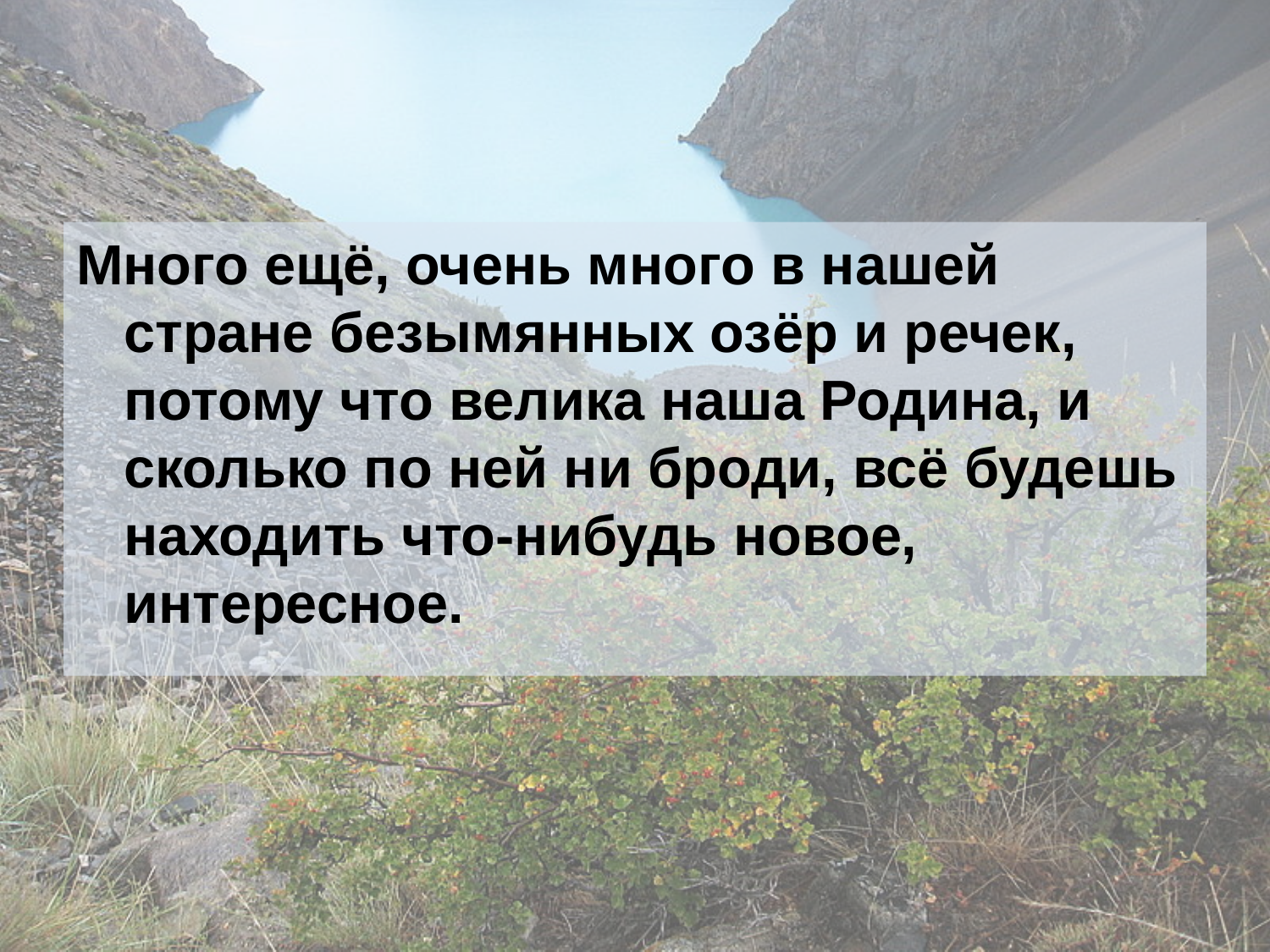

#
Много ещё, очень много в нашей стране безымянных озёр и речек, потому что велика наша Родина, и сколько по ней ни броди, всё будешь находить что-нибудь новое, интересное.